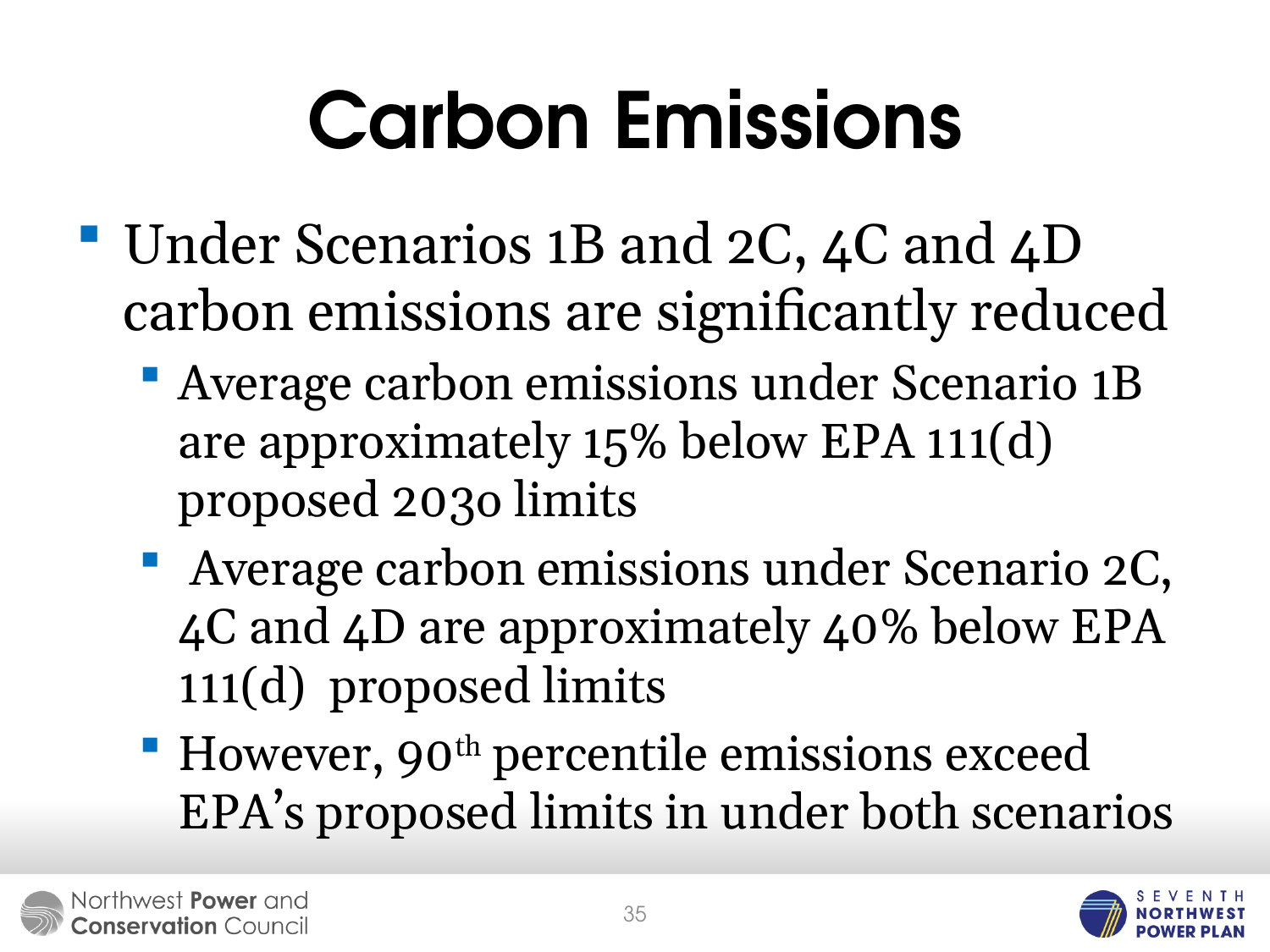

# Carbon Emissions
Under Scenarios 1B and 2C, 4C and 4D carbon emissions are significantly reduced
Average carbon emissions under Scenario 1B are approximately 15% below EPA 111(d)  proposed 203o limits
 Average carbon emissions under Scenario 2C, 4C and 4D are approximately 40% below EPA 111(d)  proposed limits
However, 90th percentile emissions exceed EPA’s proposed limits in under both scenarios
35